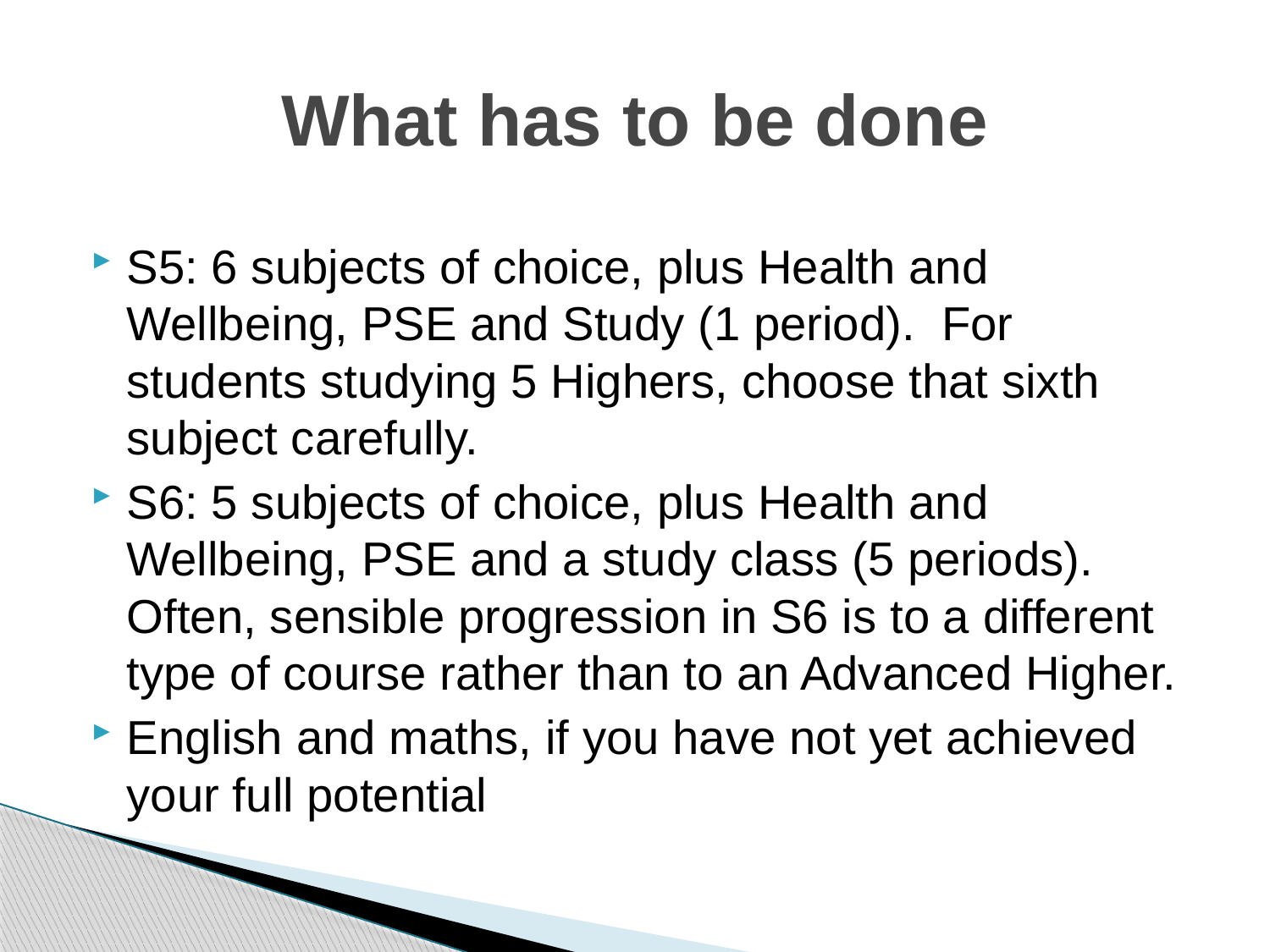

# What has to be done

S5: 6 subjects of choice, plus Health and Wellbeing, PSE and Study (1 period).  For students studying 5 Highers, choose that sixth subject carefully.
S6: 5 subjects of choice, plus Health and Wellbeing, PSE and a study class (5 periods).  Often, sensible progression in S6 is to a different type of course rather than to an Advanced Higher.
English and maths, if you have not yet achieved your full potential